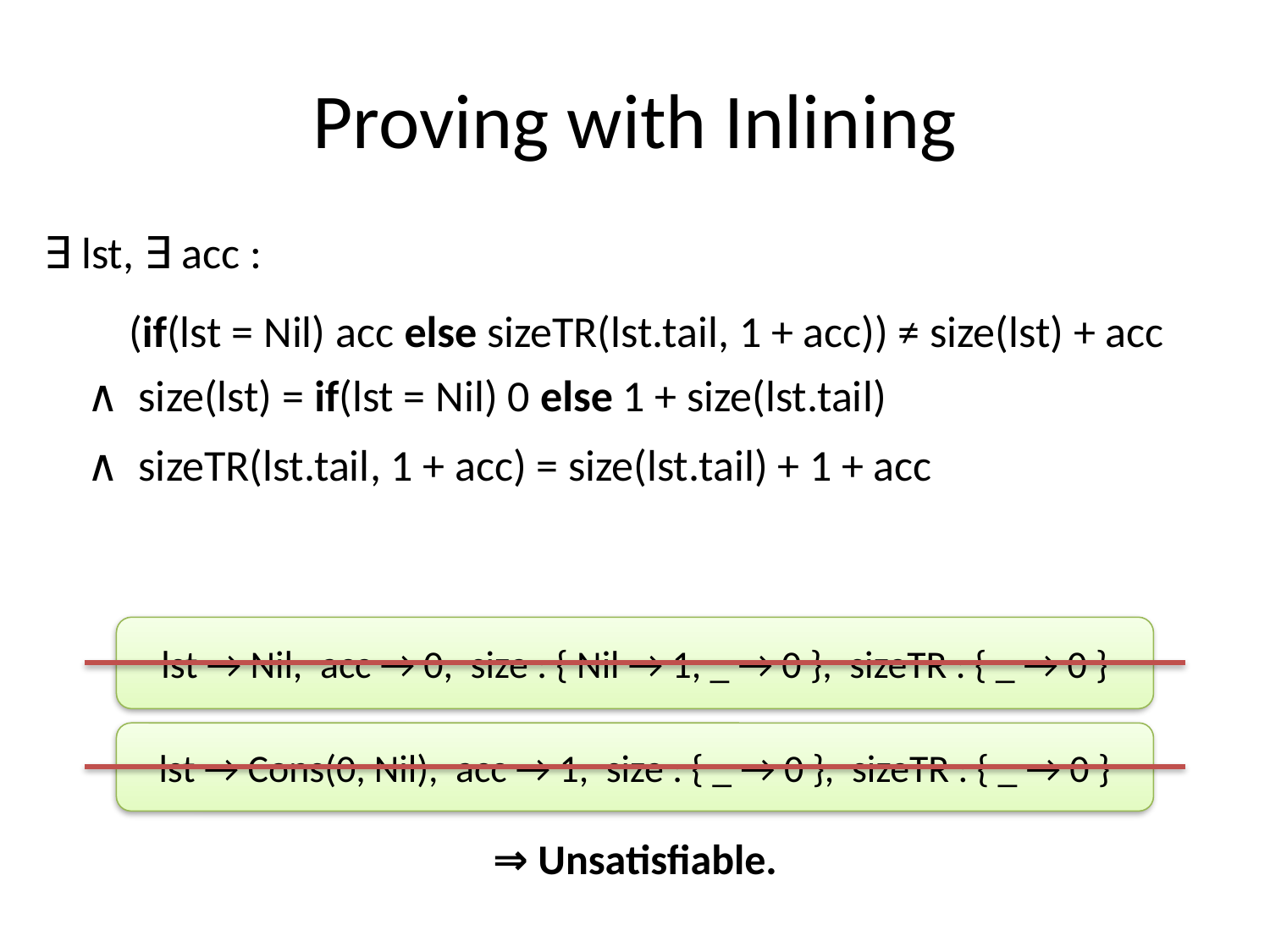

# Proving with Inlining
∃ lst, ∃ acc :
(if(lst = Nil) acc else sizeTR(lst.tail, 1 + acc)) ≠ size(lst) + acc
∧  size(lst) = if(lst = Nil) 0 else 1 + size(lst.tail)
∧  sizeTR(lst.tail, 1 + acc) = size(lst.tail) + 1 + acc
lst → Nil,  acc → 0,  size : { Nil → 1, _ → 0 },  sizeTR : { _ → 0 }
lst → Cons(0, Nil),  acc → 1,  size : { _ → 0 },  sizeTR : { _ → 0 }
⇒ Unsatisfiable.